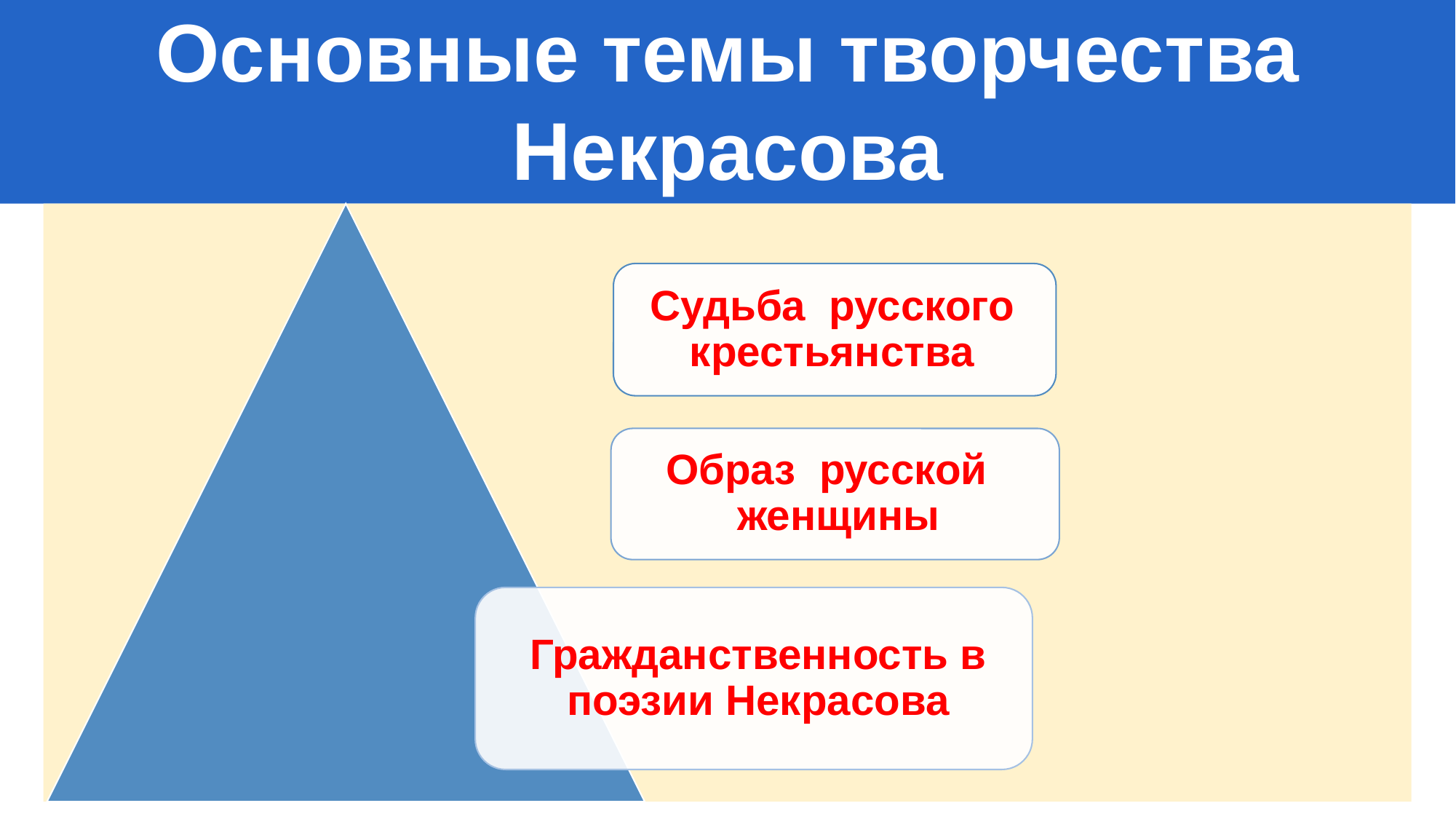

Основные темы творчества Некрасова
Судьба  русского  крестьянства
Образ  русской   женщины
Гражданственность в поэзии Некрасова